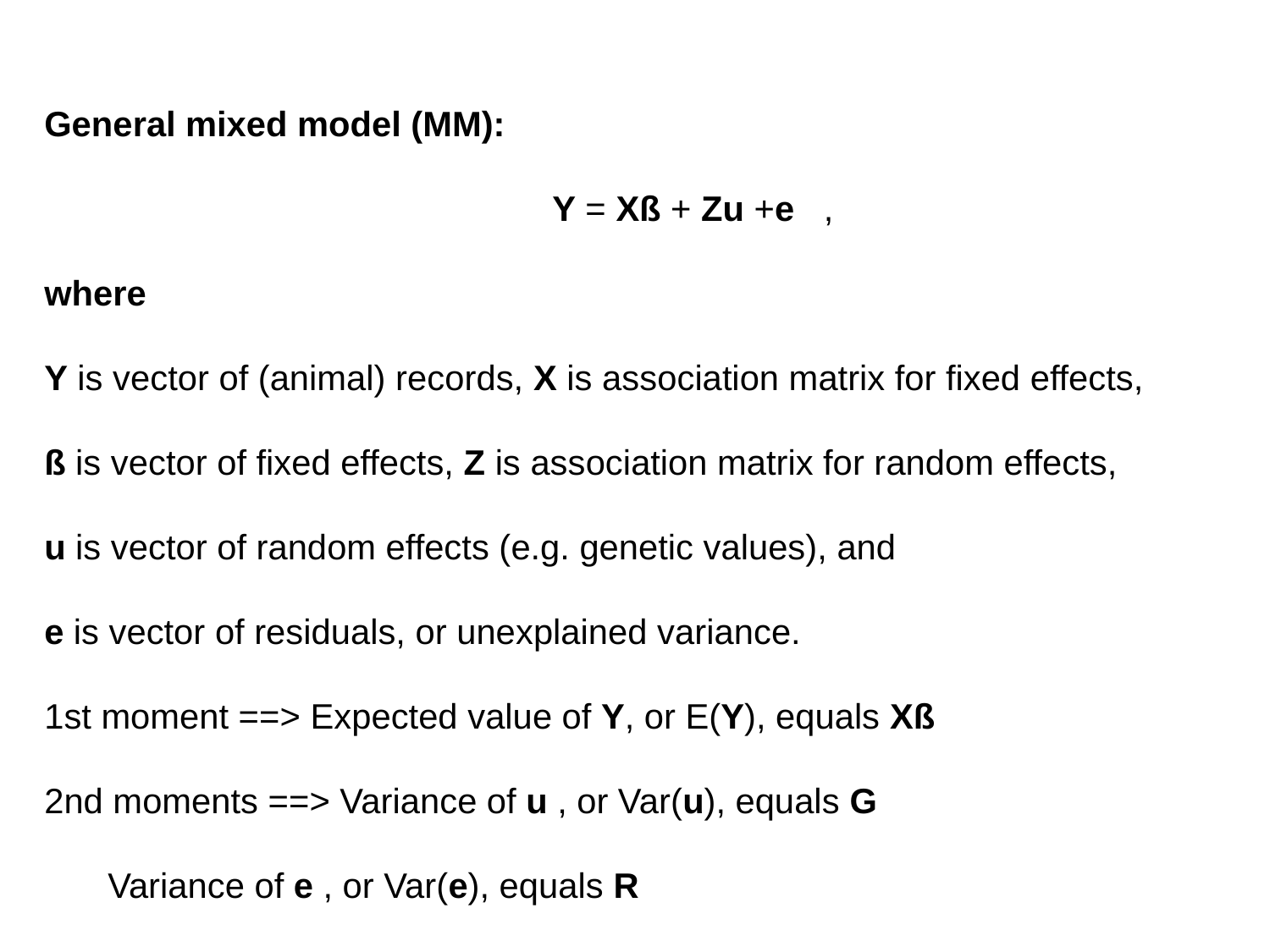

General mixed model (MM):
					Y = Xß + Zu +e   ,
where
Y is vector of (animal) records, X is association matrix for fixed effects,
ß is vector of fixed effects, Z is association matrix for random effects,
u is vector of random effects (e.g. genetic values), and
e is vector of residuals, or unexplained variance.
1st moment ==> Expected value of Y, or E(Y), equals Xß
2nd moments ==> Variance of u , or Var(u), equals G
	Variance of e , or Var(e), equals R